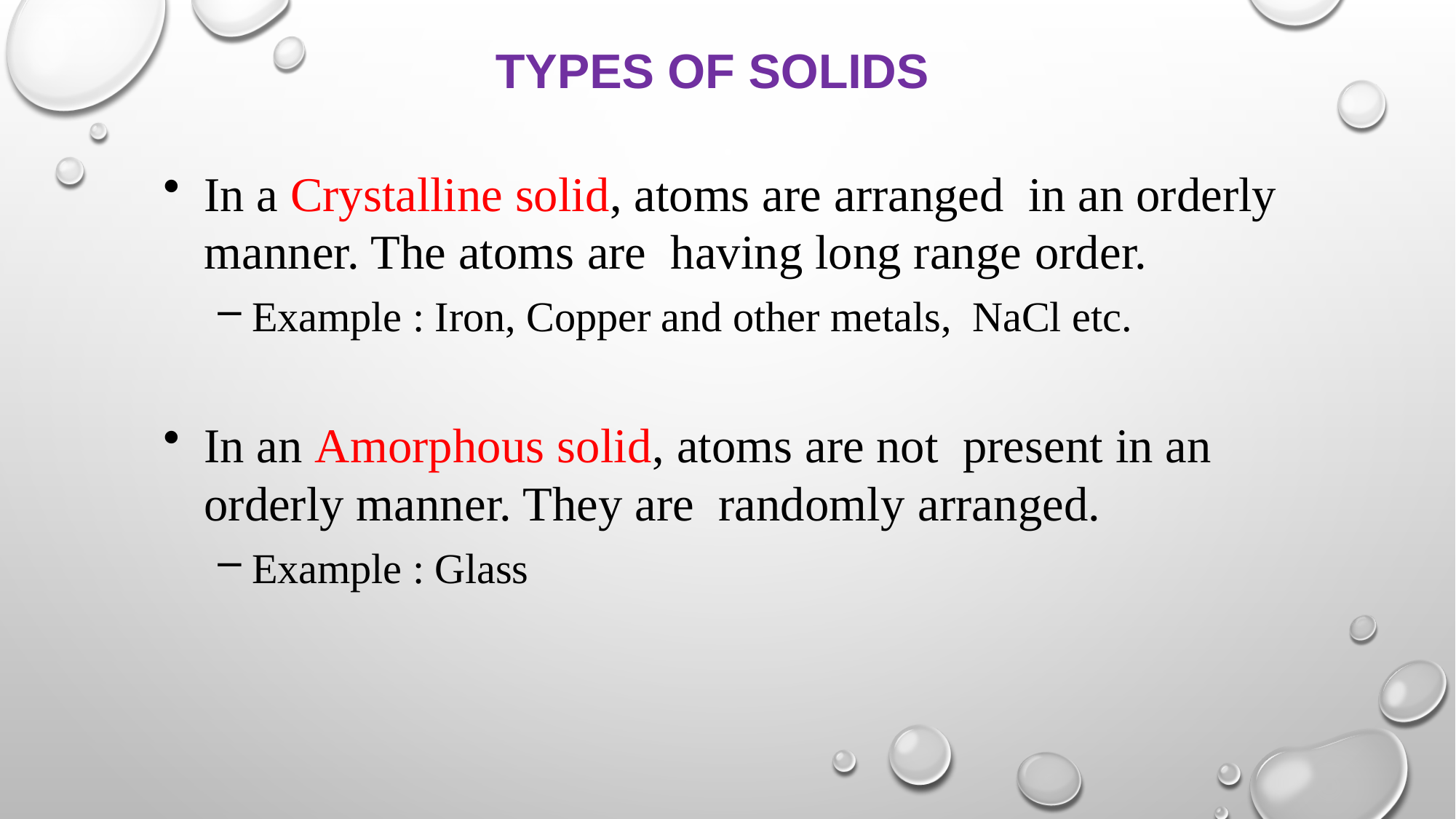

TYPES OF SOLIDS
In a Crystalline solid, atoms are arranged  in an orderly manner. The atoms are  having long range order.
Example : Iron, Copper and other metals,  NaCl etc.

In an Amorphous solid, atoms are not  present in an orderly manner. They are  randomly arranged.
Example : Glass